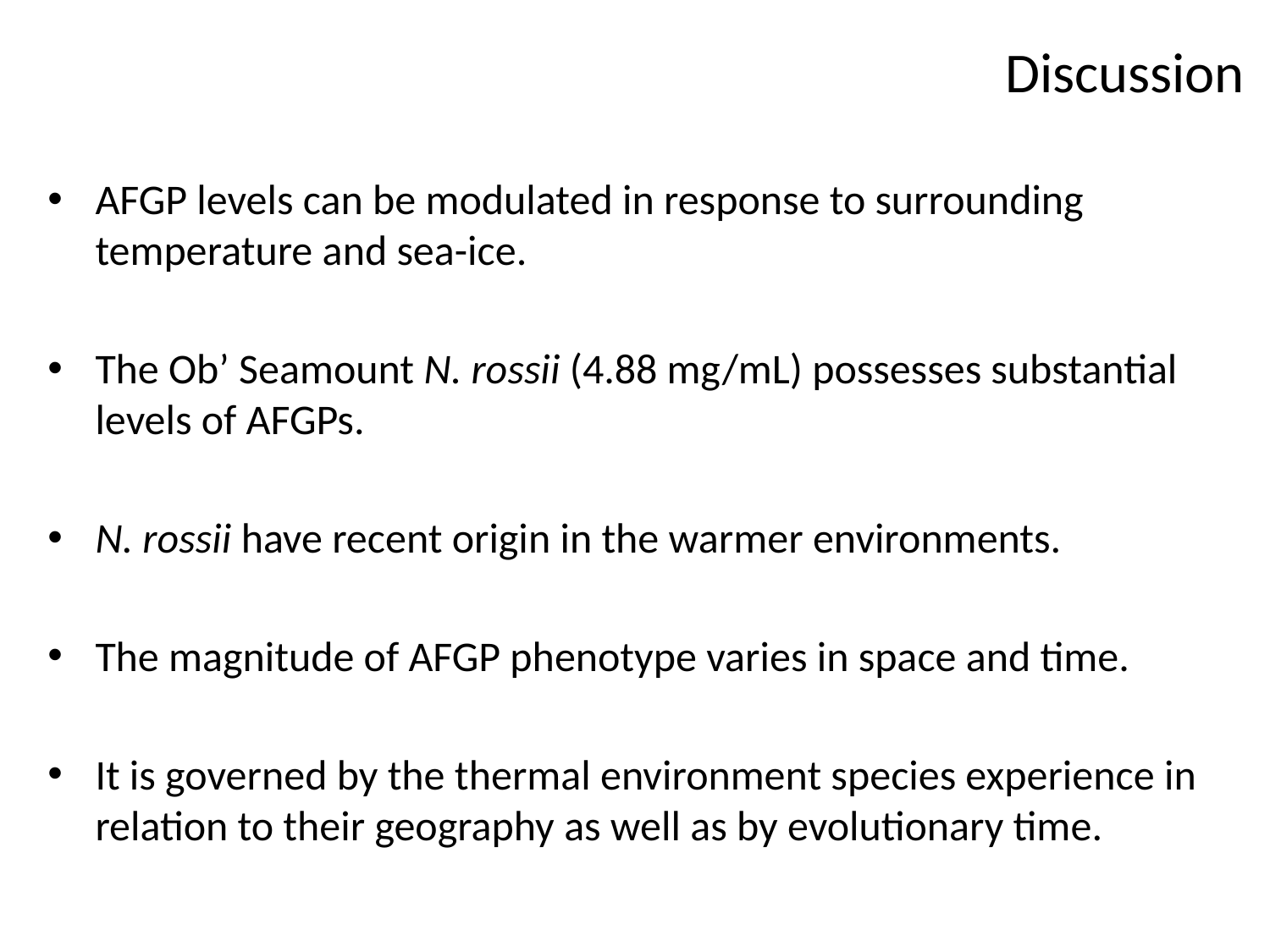

# Discussion
AFGP levels can be modulated in response to surrounding temperature and sea-ice.

The Ob’ Seamount N. rossii (4.88 mg/mL) possesses substantial levels of AFGPs.

N. rossii have recent origin in the warmer environments.

The magnitude of AFGP phenotype varies in space and time.

It is governed by the thermal environment species experience in relation to their geography as well as by evolutionary time.